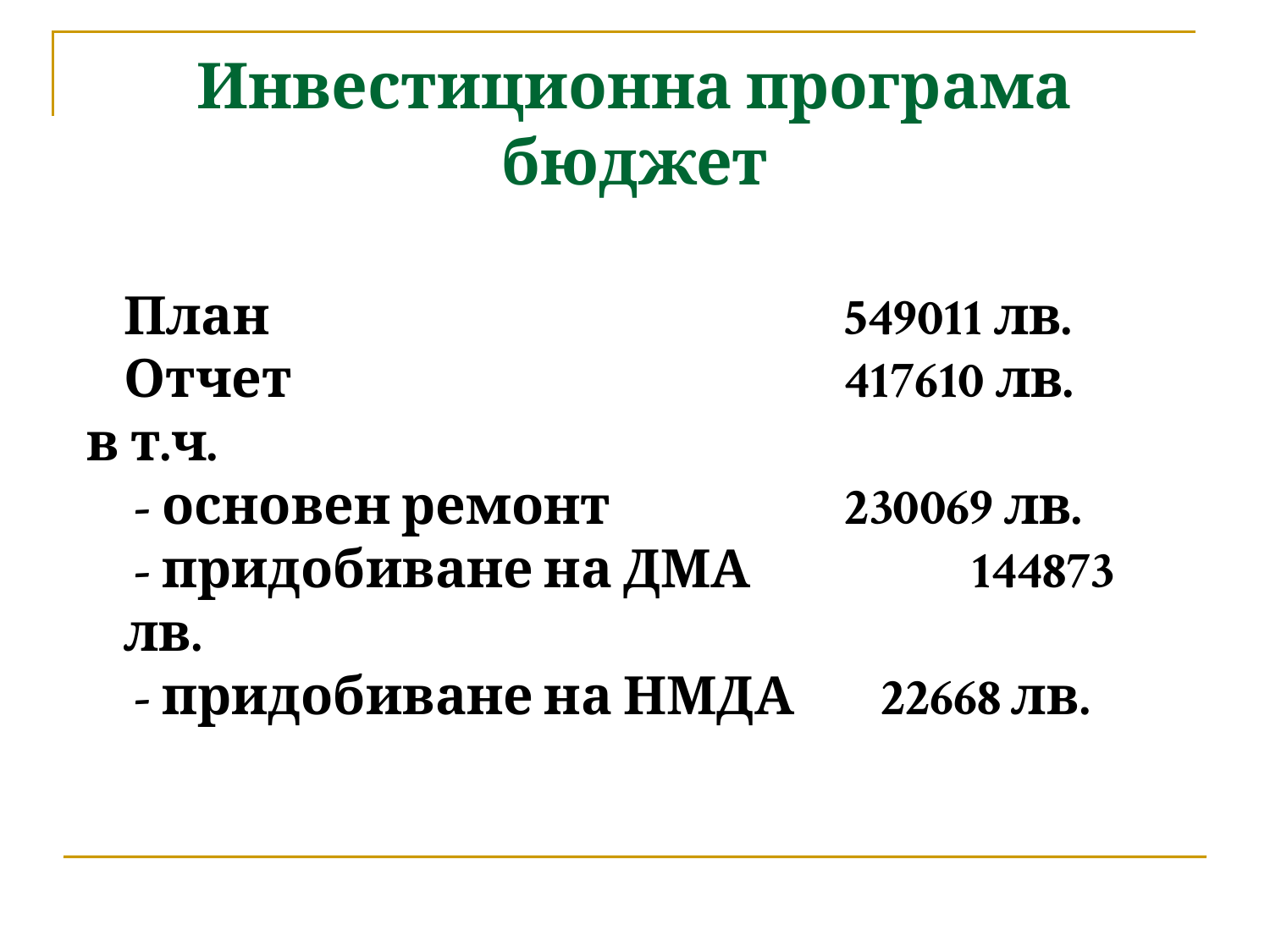

# Инвестиционна програма бюджет

	План 				        549011 лв.
	Отчет 				        417610 лв.
 в т.ч.
 	 - основен ремонт 		        230069 лв.
  	 - придобиване на ДМА 	        144873 лв.
	 - придобиване на НМДА        22668 лв.